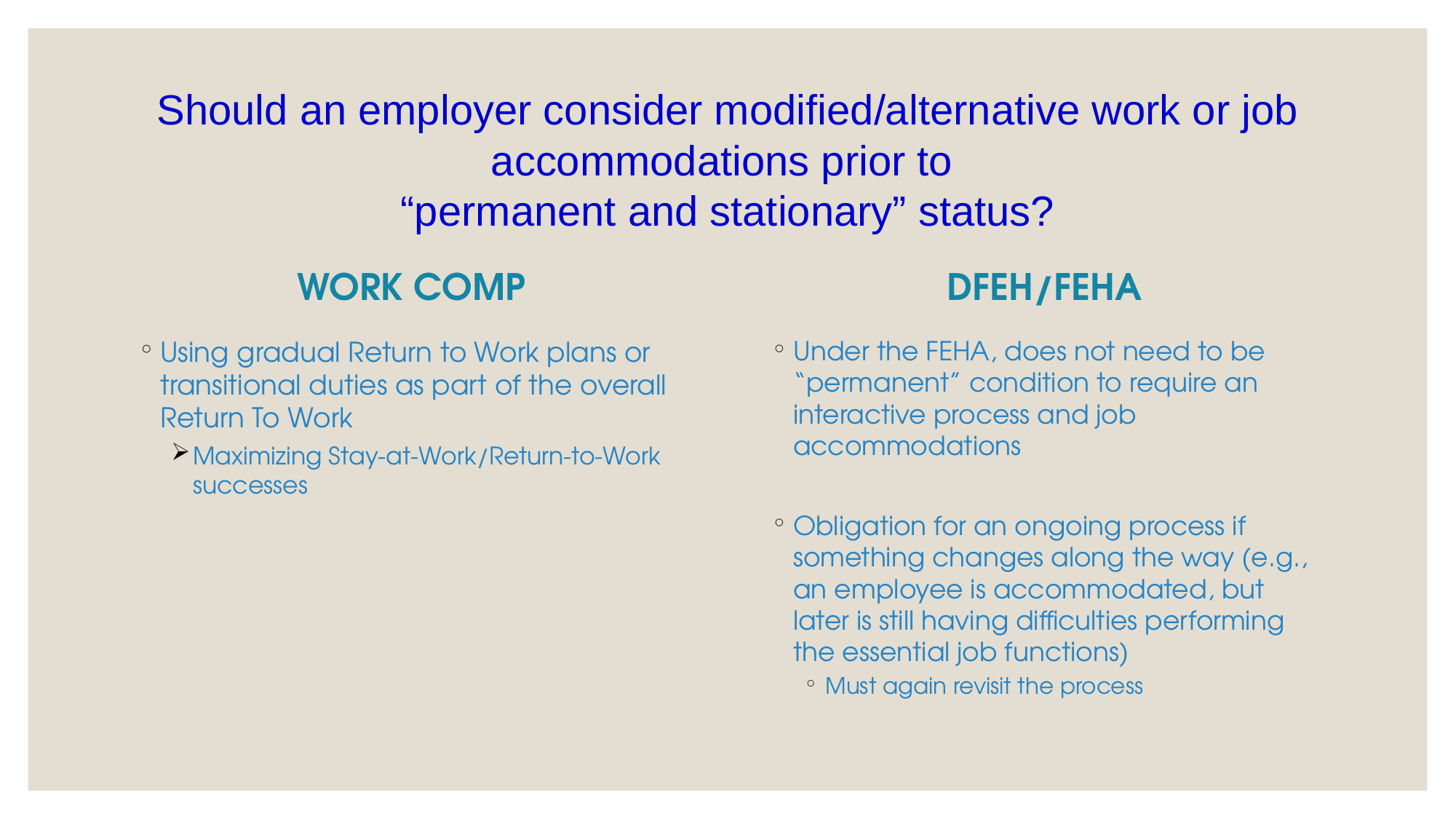

# Should an employer consider modified/alternative work or job accommodations prior to “permanent and stationary” status?
WORK COMP
DFEH/FEHA
Using gradual Return to Work plans or transitional duties as part of the overall Return To Work
Maximizing Stay-at-Work/Return-to-Work successes

Under the FEHA, does not need to be “permanent” condition to require an interactive process and job accommodations

Obligation for an ongoing process if something changes along the way (e.g., an employee is accommodated, but later is still having difficulties performing the essential job functions)
Must again revisit the process